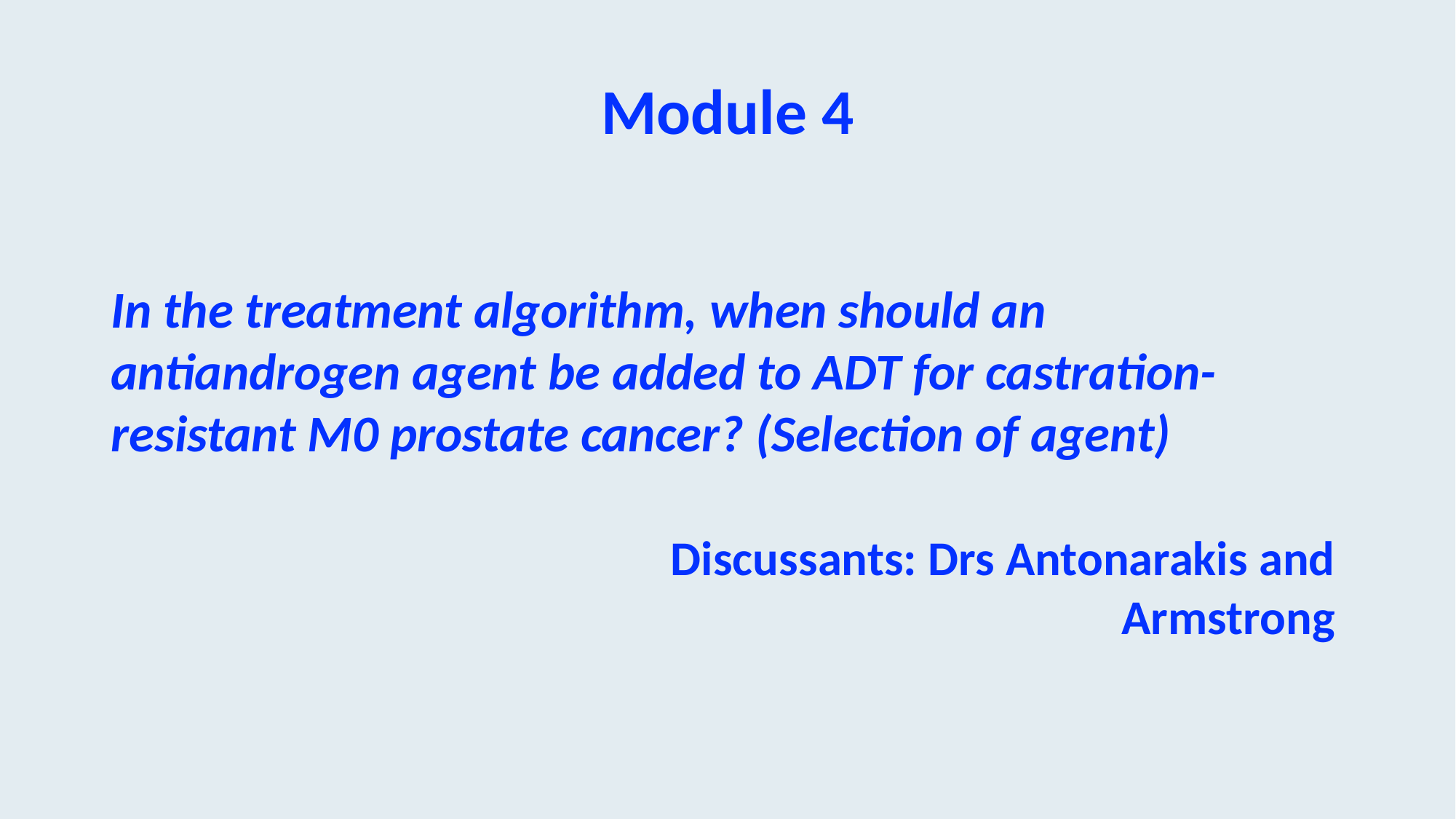

Module 4
In the treatment algorithm, when should an antiandrogen agent be added to ADT for castration-resistant M0 prostate cancer? (Selection of agent)

					Discussants: Drs Antonarakis and Armstrong